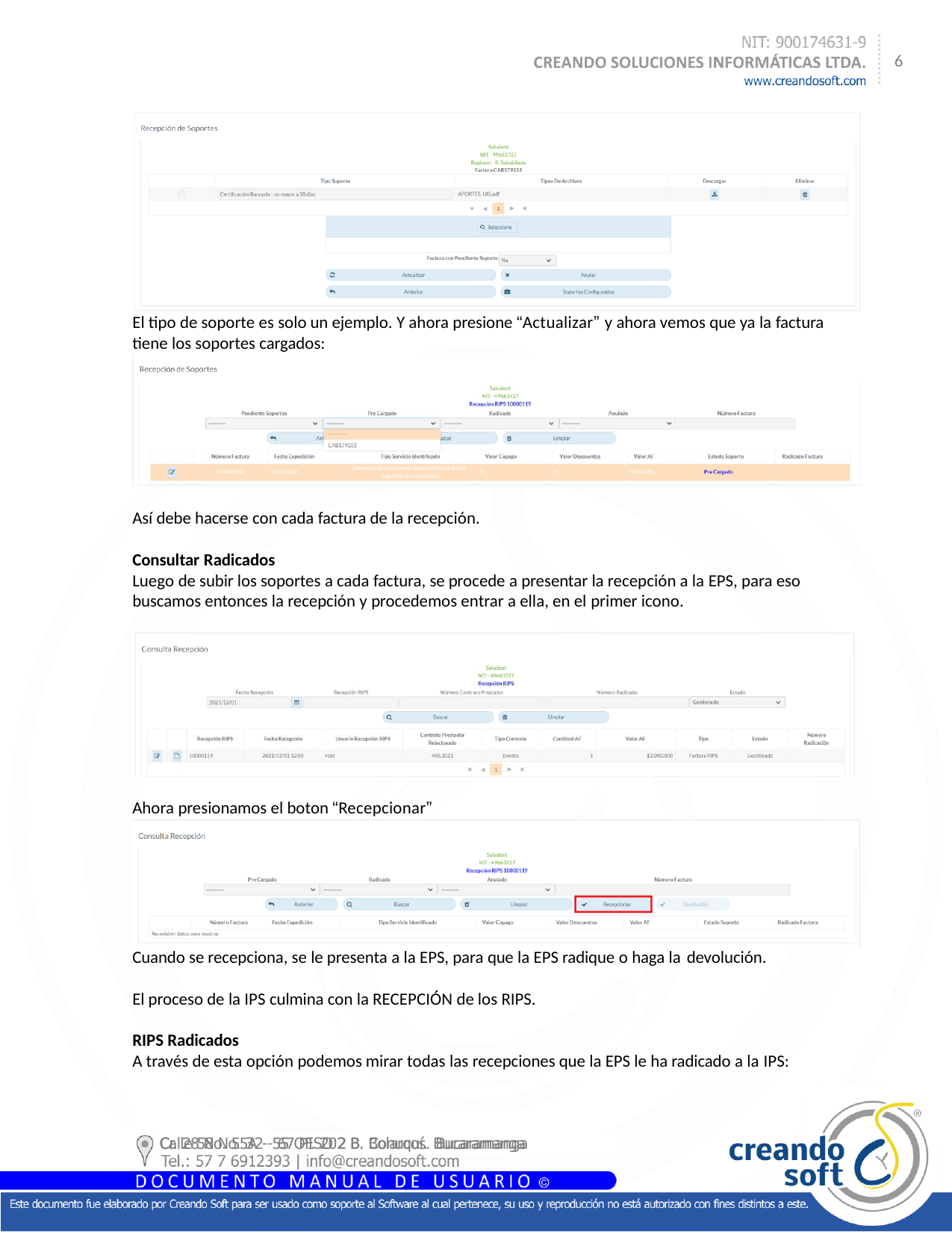

6

El tipo de soporte es solo un ejemplo. Y ahora presione “Actualizar” y ahora vemos que ya la factura  tiene los soportes cargados:

Así debe hacerse con cada factura de la recepción.

Consultar Radicados
Luego de subir los soportes a cada factura, se procede a presentar la recepción a la EPS, para eso  buscamos entonces la recepción y procedemos entrar a ella, en el primer icono.

Ahora presionamos el boton “Recepcionar”

Cuando se recepciona, se le presenta a la EPS, para que la EPS radique o haga la devolución.

El proceso de la IPS culmina con la RECEPCIÓN de los RIPS.

RIPS Radicados
A través de esta opción podemos mirar todas las recepciones que la EPS le ha radicado a la IPS:

Calle 58 No. 32 - 67 PISO 2 B. Conucos. Bucaramanga
Cr. 28 No. 55A - 55 OF. 202 B. Bolarquí. Bucaramanga